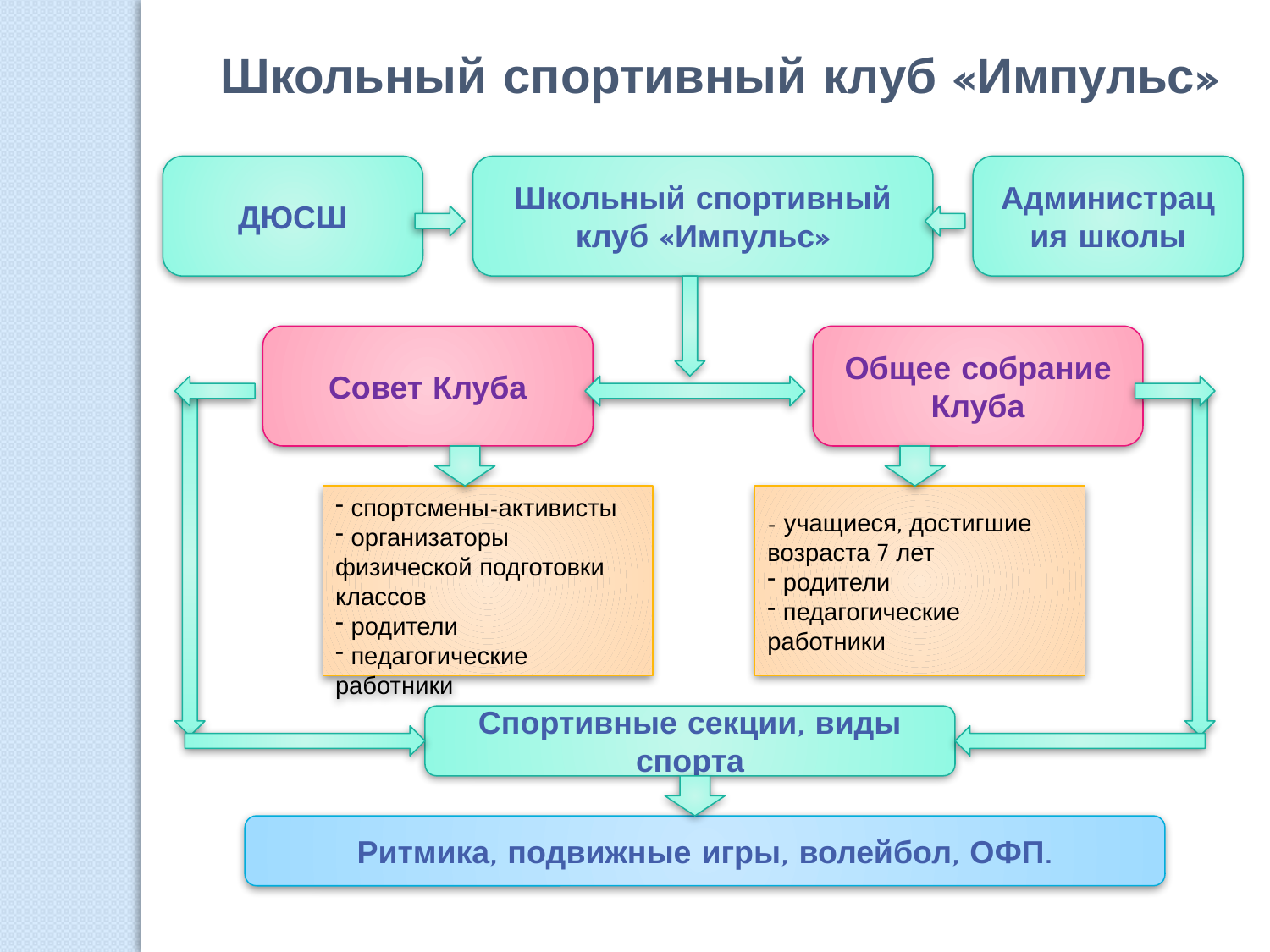

Школьный спортивный клуб «Импульс»
ДЮСШ
Школьный спортивный клуб «Импульс»
Администрация школы

Совет Клуба
Общее собрание Клуба

 спортсмены-активисты
 организаторы физической подготовки классов
 родители
 педагогические работники
- учащиеся, достигшие возраста 7 лет
 родители
 педагогические работники
Спортивные секции, виды спорта

Ритмика, подвижные игры, волейбол, ОФП.